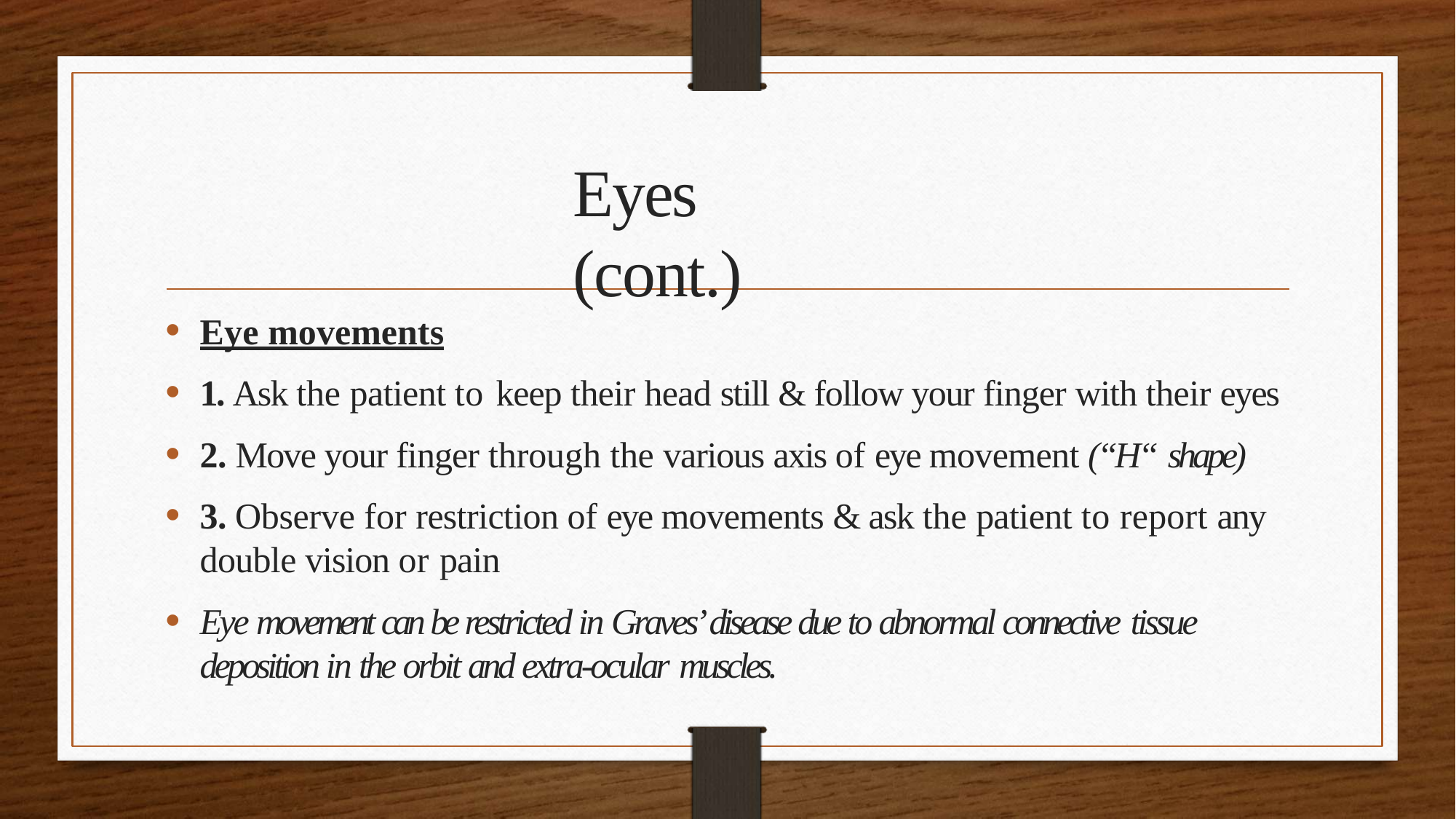

# Eyes (cont.)
Eye movements
1. Ask the patient to keep their head still & follow your finger with their eyes
2. Move your finger through the various axis of eye movement (“H“ shape)
3. Observe for restriction of eye movements & ask the patient to report any  double vision or pain
Eye movement can be restricted in Graves’ disease due to abnormal connective tissue
deposition in the orbit and extra-ocular muscles.